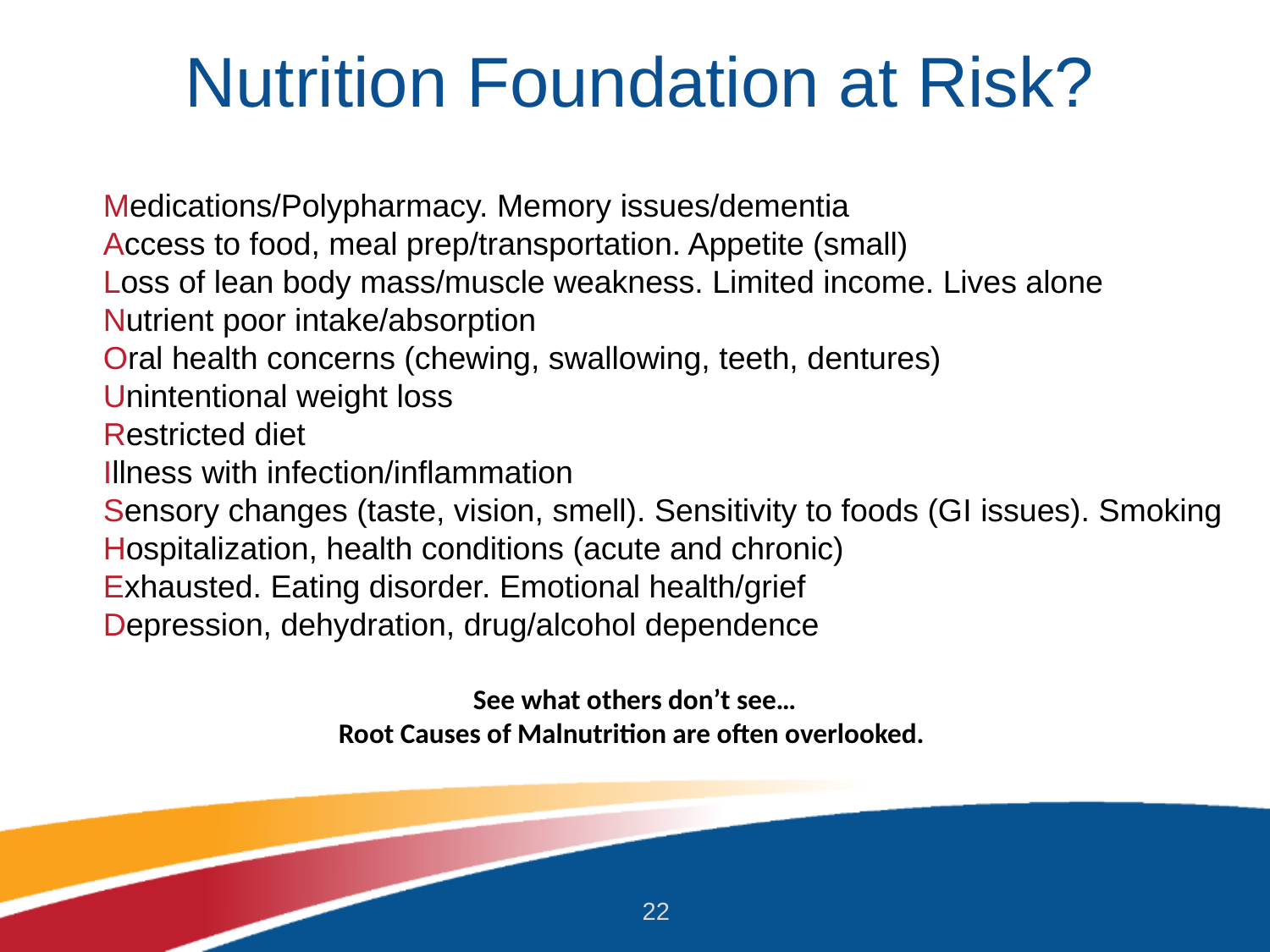

# Nutrition Foundation at Risk?
Medications/Polypharmacy. Memory issues/dementia
Access to food, meal prep/transportation. Appetite (small)
Loss of lean body mass/muscle weakness. Limited income. Lives alone
Nutrient poor intake/absorption
Oral health concerns (chewing, swallowing, teeth, dentures)
Unintentional weight loss
Restricted diet
Illness with infection/inflammation
Sensory changes (taste, vision, smell). Sensitivity to foods (GI issues). Smoking
Hospitalization, health conditions (acute and chronic)
Exhausted. Eating disorder. Emotional health/grief
Depression, dehydration, drug/alcohol dependence
See what others don’t see…
Root Causes of Malnutrition are often overlooked.